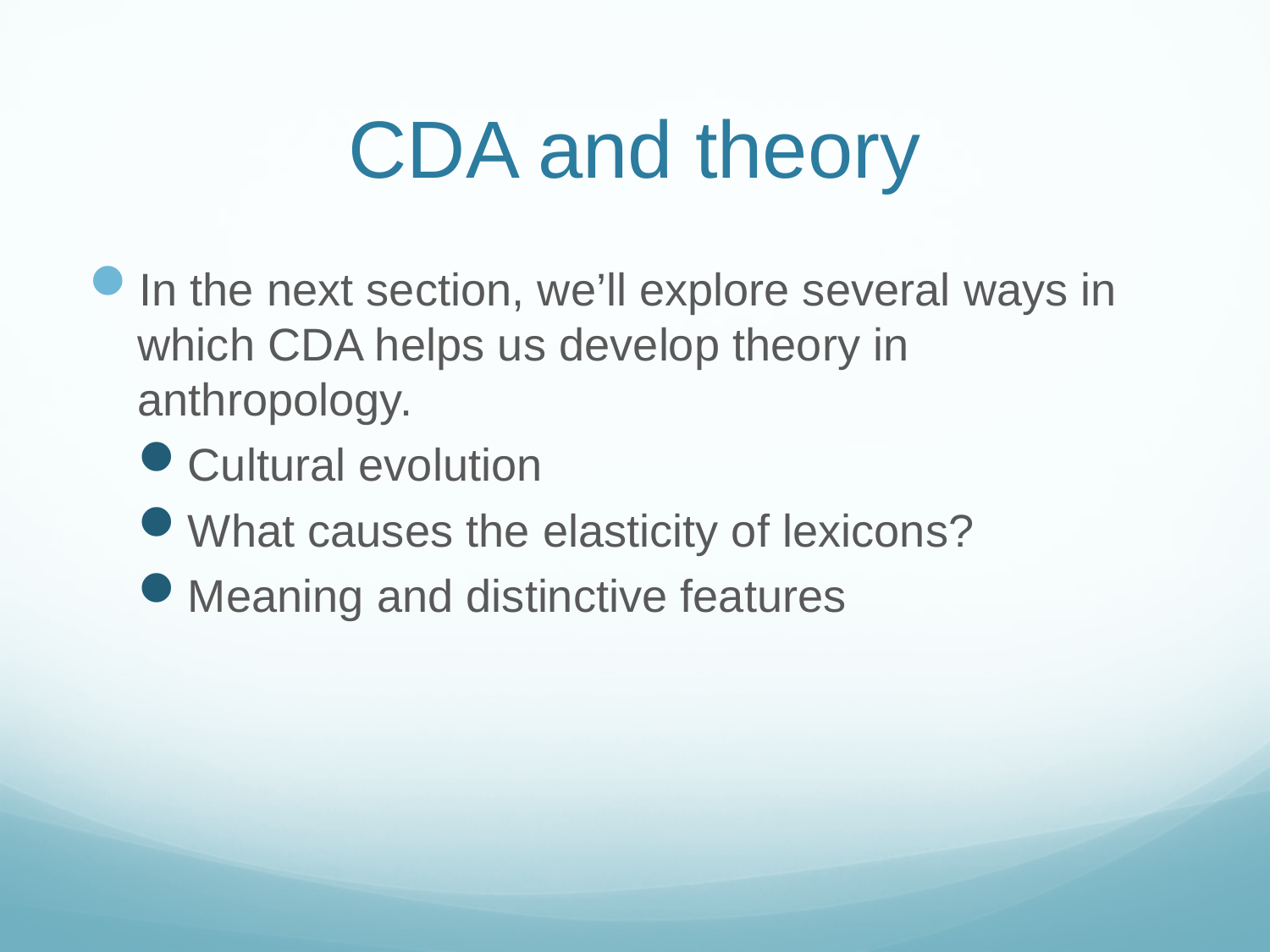

# CDA and theory
In the next section, we’ll explore several ways in which CDA helps us develop theory in anthropology.
Cultural evolution
What causes the elasticity of lexicons?
Meaning and distinctive features